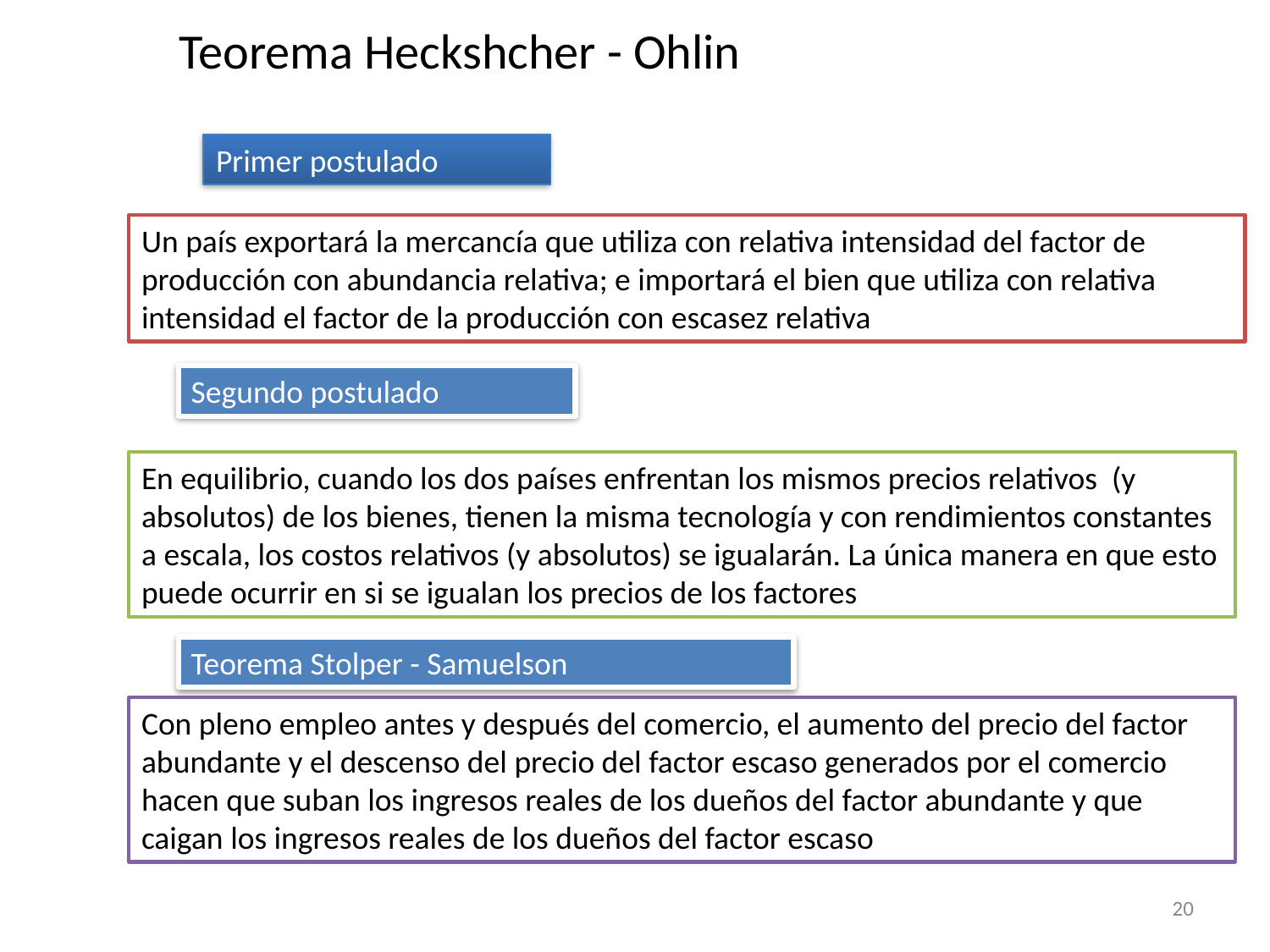

# Teorema Heckshcher - Ohlin
Primer postulado
Un país exportará la mercancía que utiliza con relativa intensidad del factor de producción con abundancia relativa; e importará el bien que utiliza con relativa intensidad el factor de la producción con escasez relativa
Segundo postulado
En equilibrio, cuando los dos países enfrentan los mismos precios relativos  (y absolutos) de los bienes, tienen la misma tecnología y con rendimientos constantes a escala, los costos relativos (y absolutos) se igualarán. La única manera en que esto puede ocurrir en si se igualan los precios de los factores
Teorema Stolper - Samuelson
Con pleno empleo antes y después del comercio, el aumento del precio del factor abundante y el descenso del precio del factor escaso generados por el comercio hacen que suban los ingresos reales de los dueños del factor abundante y que caigan los ingresos reales de los dueños del factor escaso
20